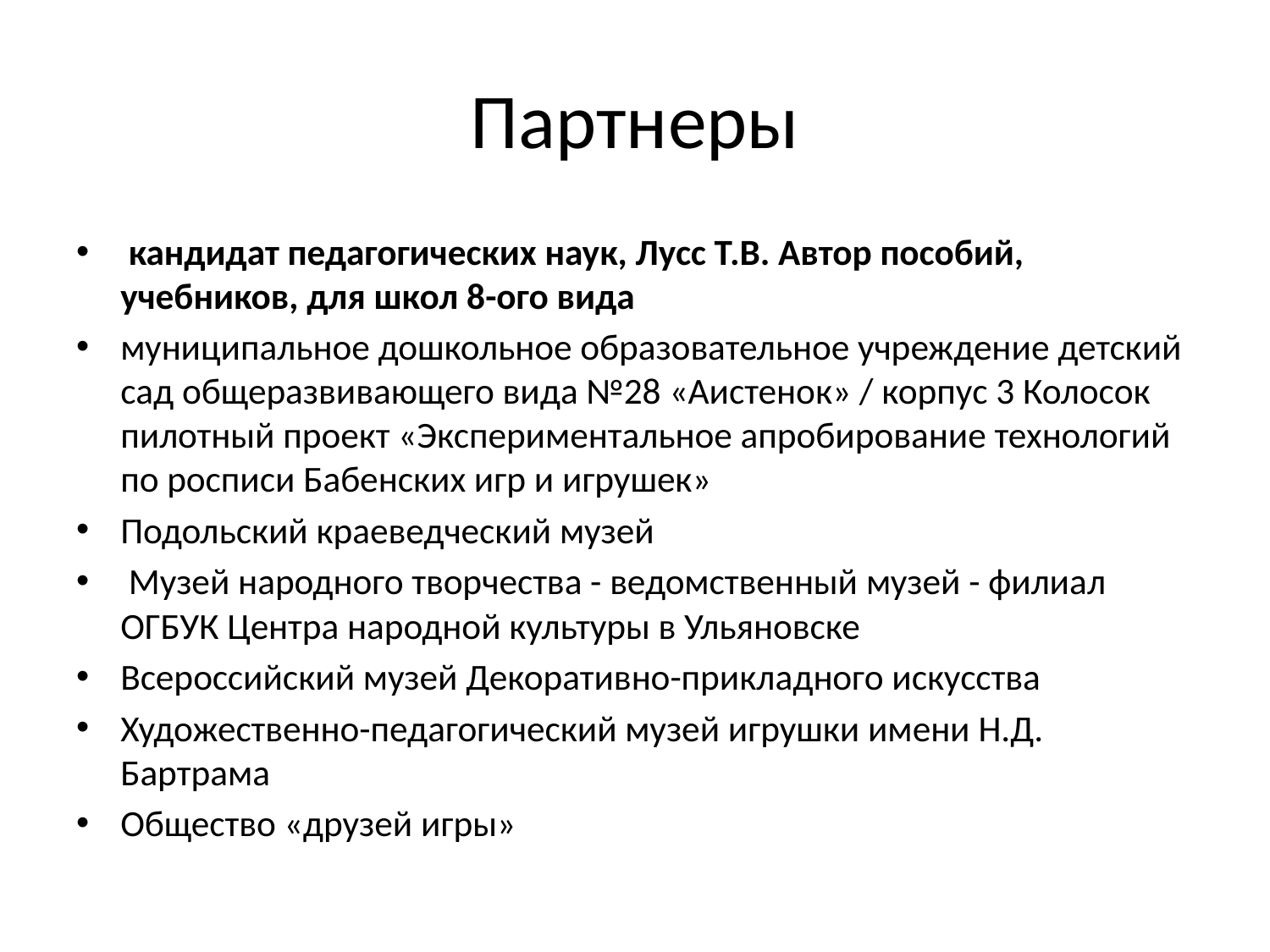

# Партнеры
 кандидат педагогических наук, Лусс Т.В. Автор пособий, учебников, для школ 8-ого вида
муниципальное дошкольное образовательное учреждение детский сад общеразвивающего вида №28 «Аистенок» / корпус 3 Колосок пилотный проект «Экспериментальное апробирование технологий по росписи Бабенских игр и игрушек»
Подольский краеведческий музей
 Музей народного творчества - ведомственный музей - филиал ОГБУК Центра народной культуры в Ульяновске
Всероссийский музей Декоративно-прикладного искусства
Художественно-педагогический музей игрушки имени Н.Д. Бартрама
Общество «друзей игры»